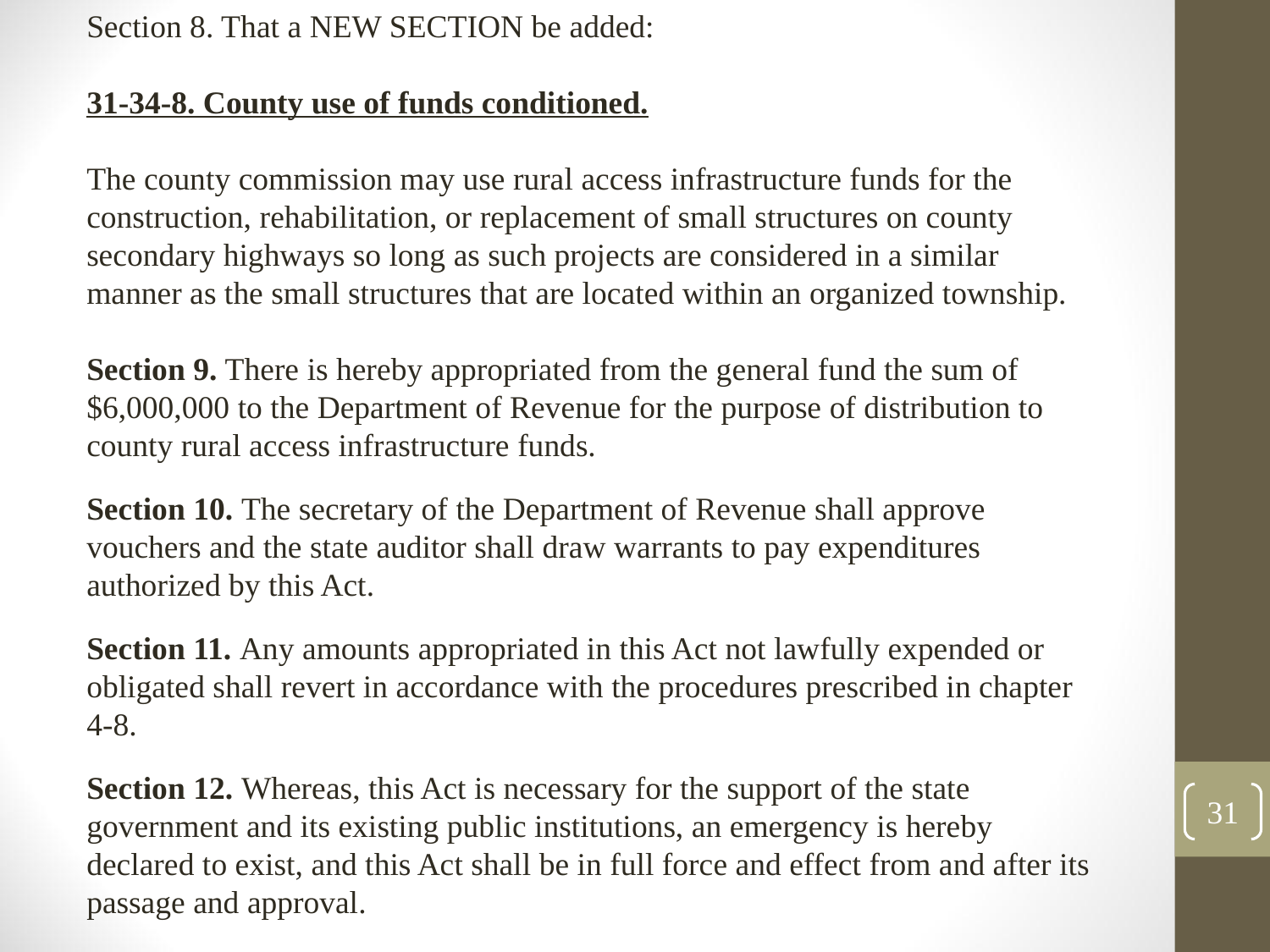

Section 8. That a NEW SECTION be added:

31-34-8. County use of funds conditioned.

The county commission may use rural access infrastructure funds for the
construction, rehabilitation, or replacement of small structures on county secondary highways so long as such projects are considered in a similar manner as the small structures that are located within an organized township.

Section 9. There is hereby appropriated from the general fund the sum of $6,000,000 to the Department of Revenue for the purpose of distribution to county rural access infrastructure funds.

Section 10. The secretary of the Department of Revenue shall approve vouchers and the state auditor shall draw warrants to pay expenditures authorized by this Act.

Section 11. Any amounts appropriated in this Act not lawfully expended or obligated shall revert in accordance with the procedures prescribed in chapter 4-8.

Section 12. Whereas, this Act is necessary for the support of the state government and its existing public institutions, an emergency is hereby declared to exist, and this Act shall be in full force and effect from and after its passage and approval.
31